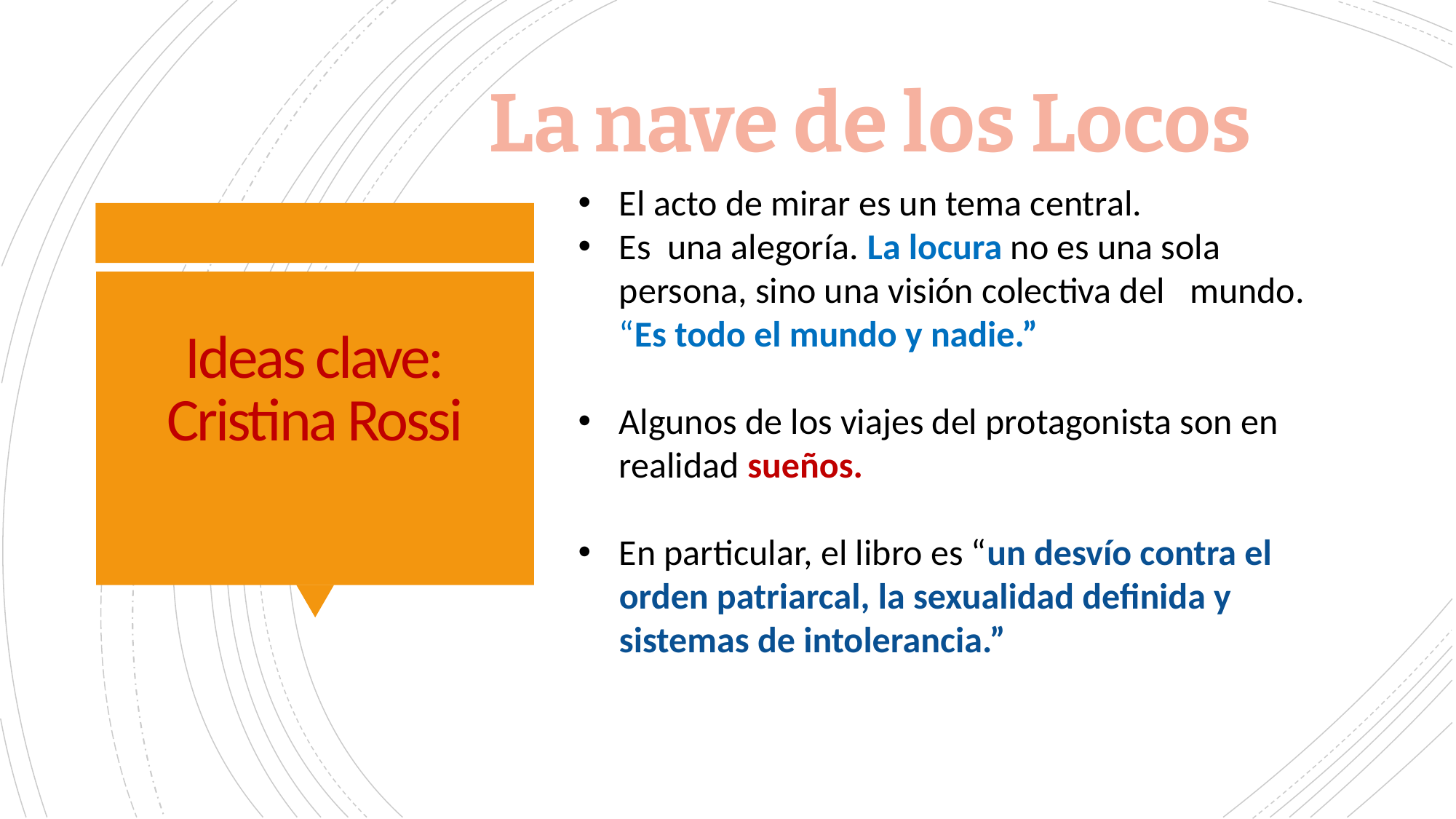

La nave de los Locos
El acto de mirar es un tema central.
Es  una alegoría. La locura no es una sola
     persona, sino una visión colectiva del   mundo.
     “Es todo el mundo y nadie.”

Algunos de los viajes del protagonista son en realidad sueños.

En particular, el libro es “un desvío contra el orden patriarcal, la sexualidad definida y sistemas de intolerancia.”
# Ideas clave: Cristina Rossi